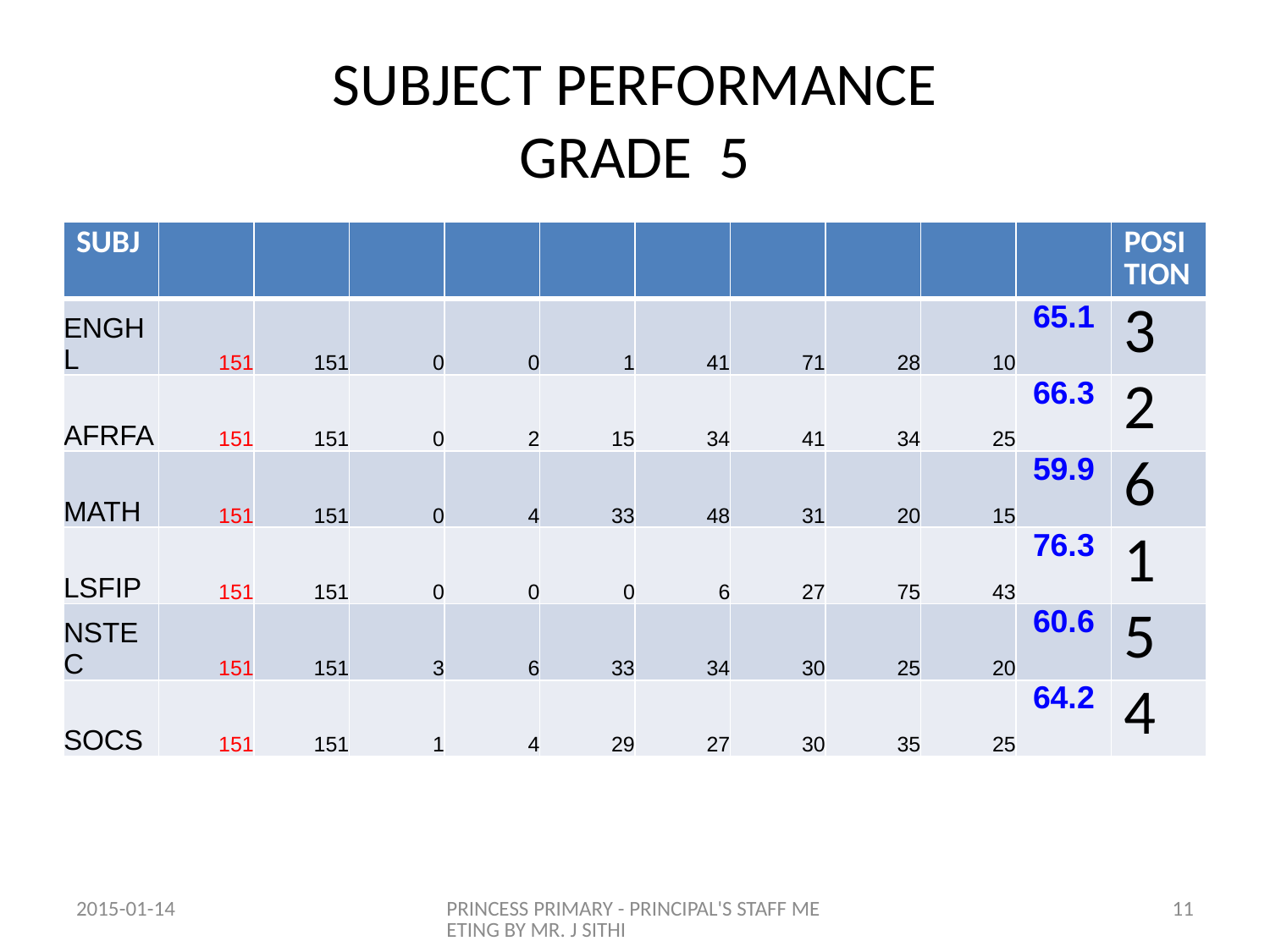

# SUBJECT PERFORMANCE GRADE  5
| SUBJ |  |  |  |  |  |  |  |  |  |  | POSITION |
| --- | --- | --- | --- | --- | --- | --- | --- | --- | --- | --- | --- |
| ENGHL | 151 | 151 | 0 | 0 | 1 | 41 | 71 | 28 | 10 | 65.1 | 3 |
| AFRFA | 151 | 151 | 0 | 2 | 15 | 34 | 41 | 34 | 25 | 66.3 | 2 |
| MATH | 151 | 151 | 0 | 4 | 33 | 48 | 31 | 20 | 15 | 59.9 | 6 |
| LSFIP | 151 | 151 | 0 | 0 | 0 | 6 | 27 | 75 | 43 | 76.3 | 1 |
| NSTEC | 151 | 151 | 3 | 6 | 33 | 34 | 30 | 25 | 20 | 60.6 | 5 |
| SOCS | 151 | 151 | 1 | 4 | 29 | 27 | 30 | 35 | 25 | 64.2 | 4 |
2015-01-14
PRINCESS PRIMARY - PRINCIPAL'S STAFF MEETING BY MR. J SITHI
11